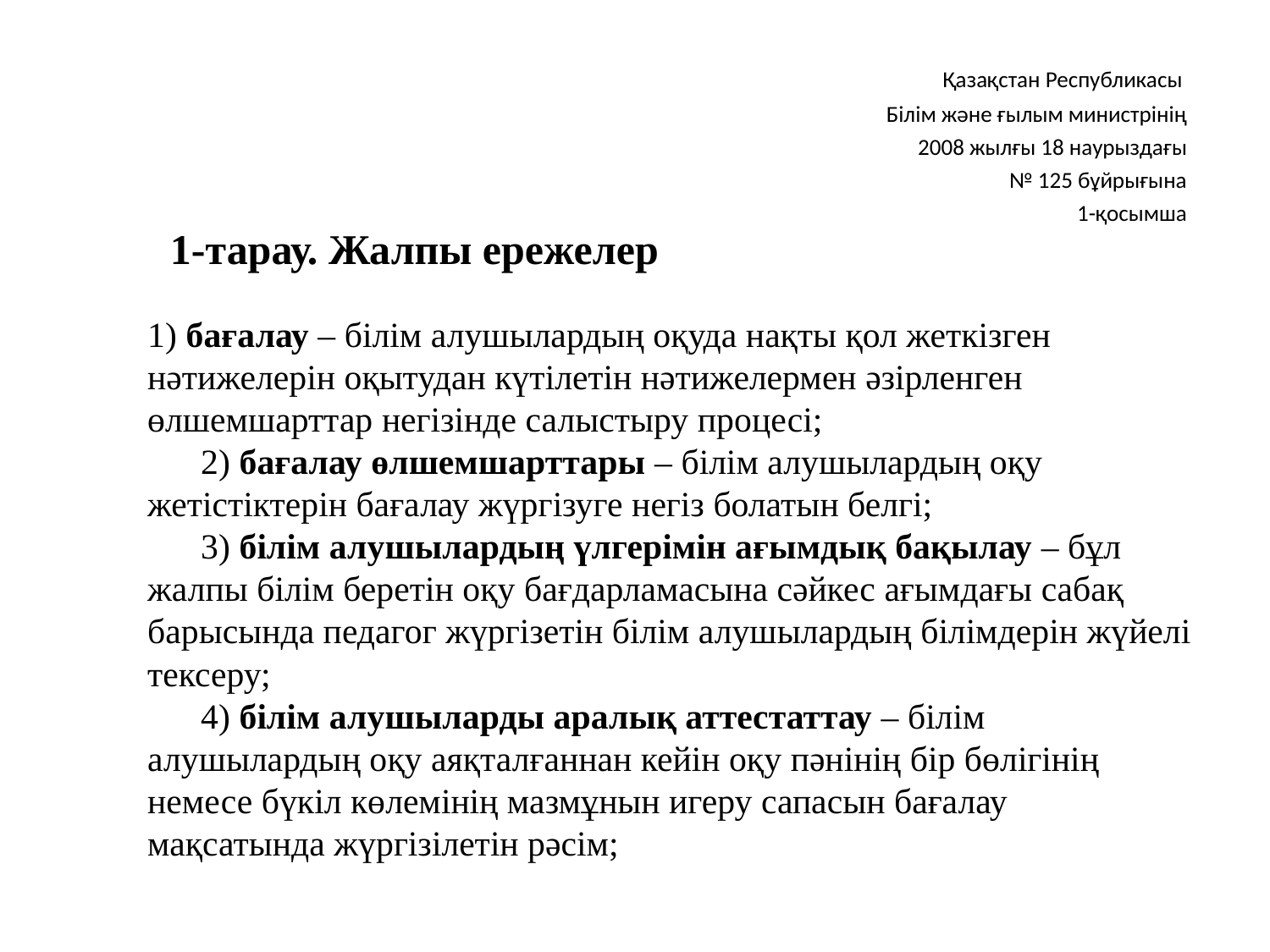

|  | Қазақстан Республикасы |
| --- | --- |
|  | Білім және ғылым министрінің |
|  | 2008 жылғы 18 наурыздағы |
|  | № 125 бұйрығына |
|  | 1-қосымша |
1-тарау. Жалпы ережелер
1) бағалау – білім алушылардың оқуда нақты қол жеткізген нәтижелерін оқытудан күтілетін нәтижелермен әзірленген өлшемшарттар негізінде салыстыру процесі;
      2) бағалау өлшемшарттары – білім алушылардың оқу жетістіктерін бағалау жүргізуге негіз болатын белгі;
      3) білім алушылардың үлгерімін ағымдық бақылау – бұл жалпы білім беретін оқу бағдарламасына сәйкес ағымдағы сабақ барысында педагог жүргізетін білім алушылардың білімдерін жүйелі тексеру;
      4) білім алушыларды аралық аттестаттау – білім алушылардың оқу аяқталғаннан кейін оқу пәнінің бір бөлігінің немесе бүкіл көлемінің мазмұнын игеру сапасын бағалау мақсатында жүргізілетін рәсім;